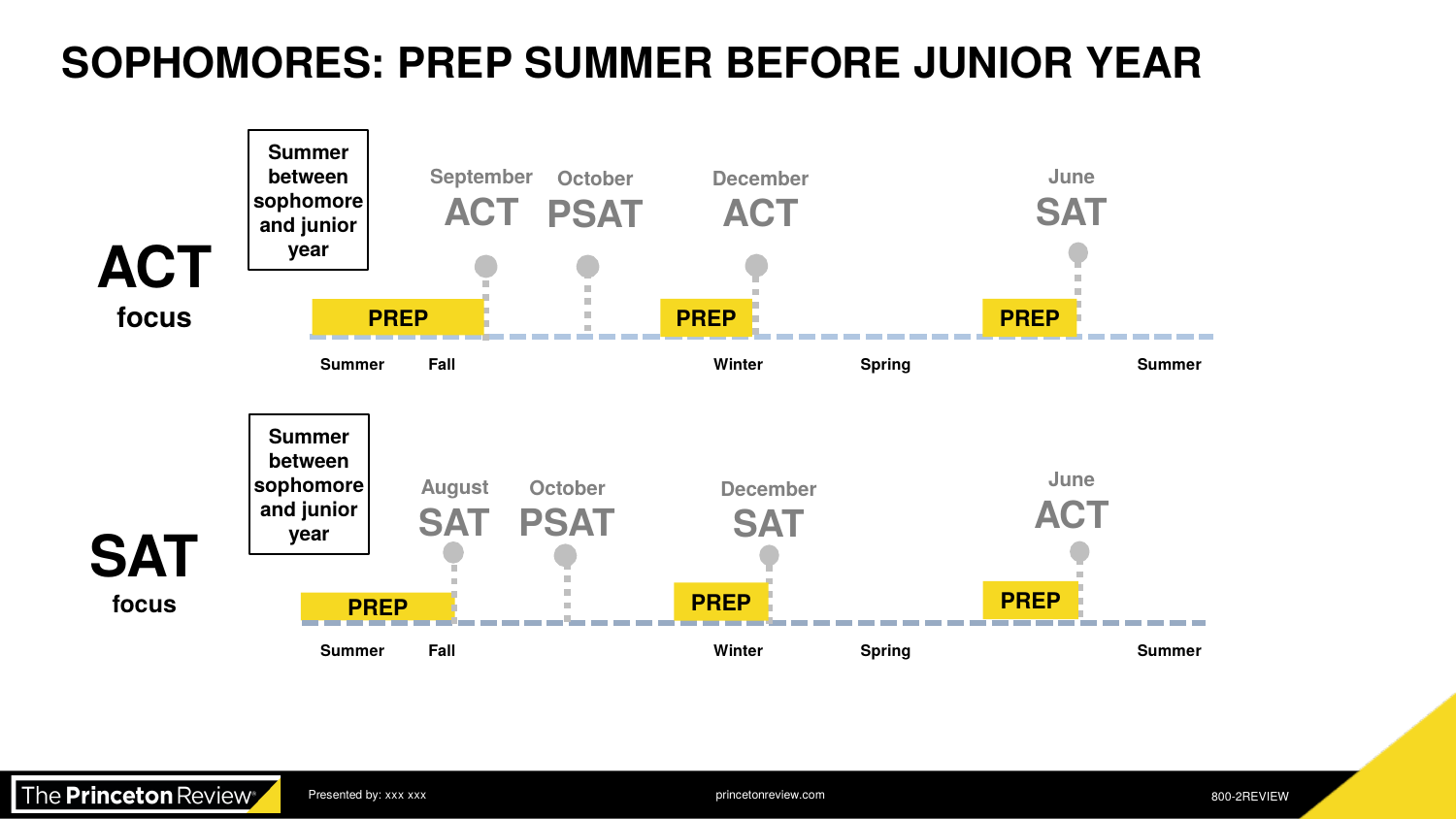

SOPHOMORES: PREP SUMMER BEFORE JUNIOR YEAR
Summer between sophomore and junior year
June
SAT
SeptemberACT
December
ACT
October
PSAT
ACT focus

PREP
PREP
PREP
         Summer        		 Fall		    	 Winter			  Spring			Summer
Summer between sophomore and junior year
June
ACT
August
SAT
October
PSAT
December
SAT
SAT focus

PREP
PREP
PREP
         Summer        		 Fall		    	 Winter			  Spring			Summer